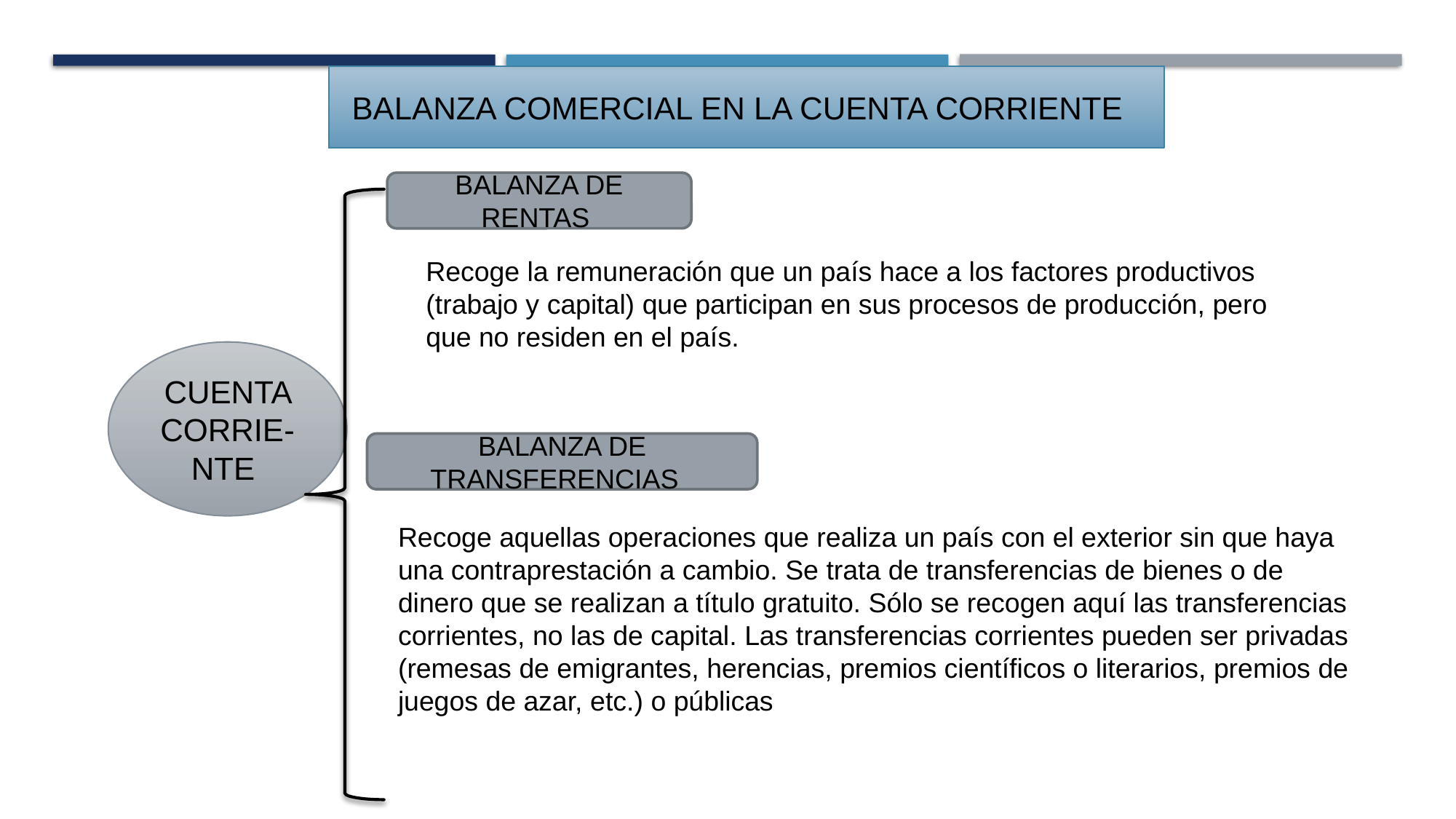

BALANZA COMERCIAL EN LA CUENTA CORRIENTE
BALANZA DE RENTAS

Recoge la remuneración que un país hace a los factores productivos (trabajo y capital) que participan en sus procesos de producción, pero que no residen en el país.
CUENTA CORRIE-NTE
BALANZA DE TRANSFERENCIAS
Recoge aquellas operaciones que realiza un país con el exterior sin que haya una contraprestación a cambio. Se trata de transferencias de bienes o de dinero que se realizan a título gratuito. Sólo se recogen aquí las transferencias corrientes, no las de capital. Las transferencias corrientes pueden ser privadas (remesas de emigrantes, herencias, premios científicos o literarios, premios de juegos de azar, etc.) o públicas